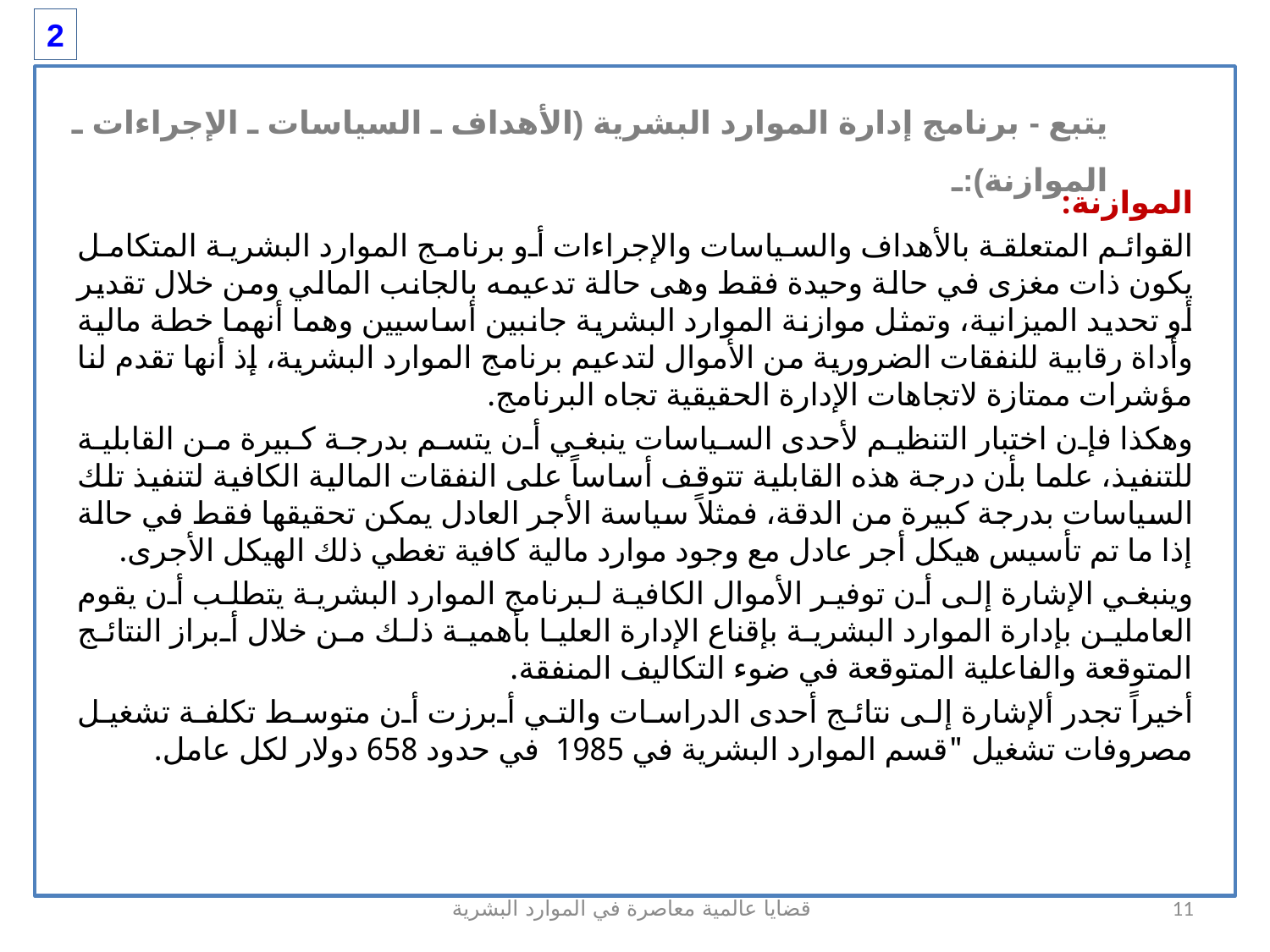

2

يتبع - برنامج إدارة الموارد البشرية (الأهداف ـ السياسات ـ الإجراءات ـ الموازنة):ـ
الموازنة:
القوائم المتعلقة بالأهداف والسياسات والإجراءات أو برنامج الموارد البشرية المتكامل يكون ذات مغزى في حالة وحيدة فقط وهى حالة تدعيمه بالجانب المالي ومن خلال تقدير أو تحديد الميزانية، وتمثل موازنة الموارد البشرية جانبين أساسيين وهما أنهما خطة مالية وأداة رقابية للنفقات الضرورية من الأموال لتدعيم برنامج الموارد البشرية، إذ أنها تقدم لنا مؤشرات ممتازة لاتجاهات الإدارة الحقيقية تجاه البرنامج.
وهكذا فإن اختبار التنظيم لأحدى السياسات ينبغي أن يتسم بدرجة كبيرة من القابلية للتنفيذ، علما بأن درجة هذه القابلية تتوقف أساساً على النفقات المالية الكافية لتنفيذ تلك السياسات بدرجة كبيرة من الدقة، فمثلاً سياسة الأجر العادل يمكن تحقيقها فقط في حالة إذا ما تم تأسيس هيكل أجر عادل مع وجود موارد مالية كافية تغطي ذلك الهيكل الأجرى.
وينبغي الإشارة إلى أن توفير الأموال الكافية لبرنامج الموارد البشرية يتطلب أن يقوم العاملين بإدارة الموارد البشرية بإقناع الإدارة العليا بأهمية ذلك من خلال أبراز النتائج المتوقعة والفاعلية المتوقعة في ضوء التكاليف المنفقة.
أخيراً تجدر ألإشارة إلى نتائج أحدى الدراسات والتي أبرزت أن متوسط تكلفة تشغيل مصروفات تشغيل "قسم الموارد البشرية في 1985  في حدود 658 دولار لكل عامل.
قضايا عالمية معاصرة في الموارد البشرية
11